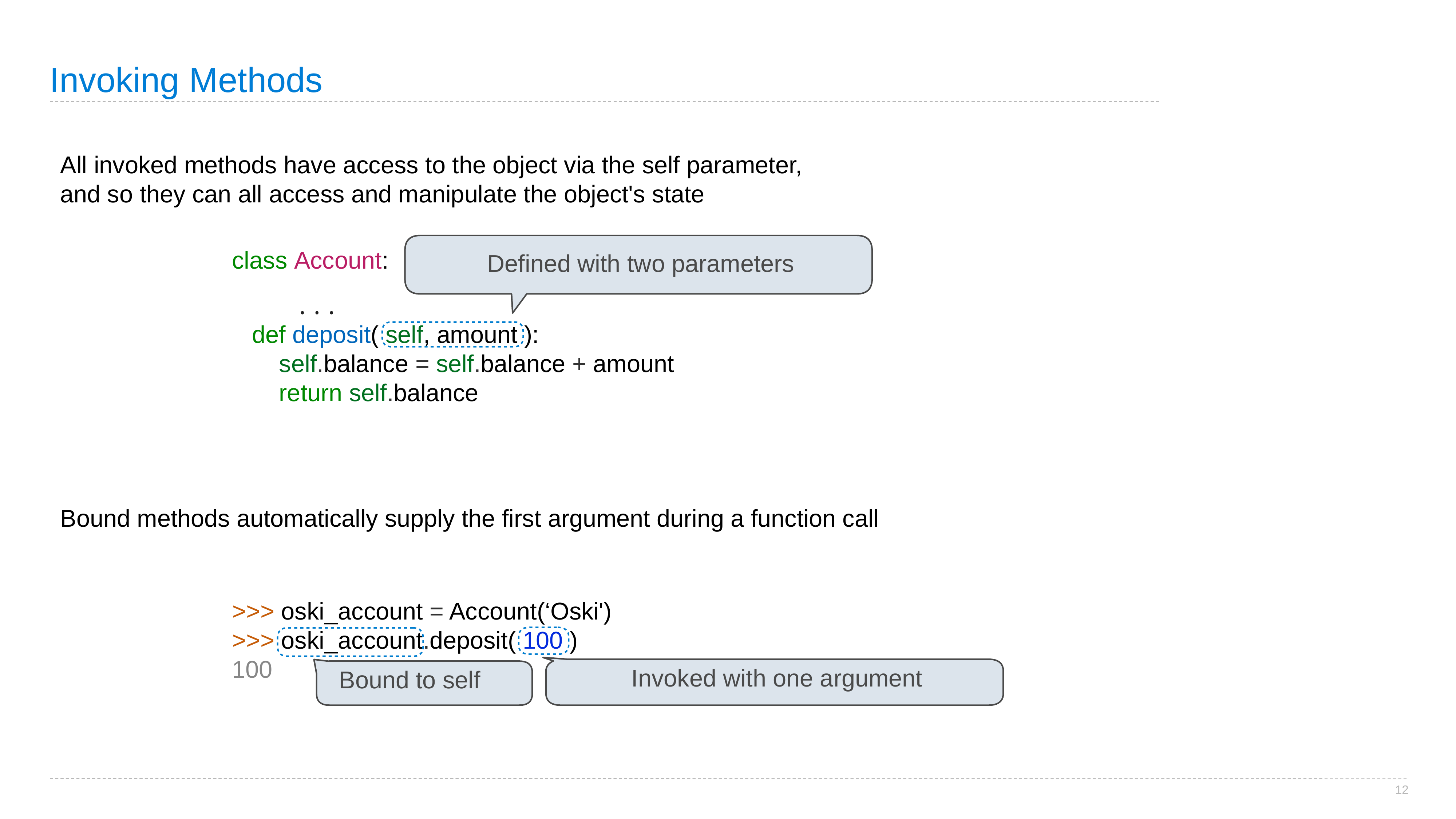

# Invoking Methods
All invoked methods have access to the object via the self parameter,
and so they can all access and manipulate the object's state

class Account:

   ...
   def deposit( self, amount ):
       self.balance = self.balance + amount
       return self.balance
Defined with two parameters

Bound methods automatically supply the first argument during a function call
>>> oski_account = Account(‘Oski')
>>> oski_account.deposit( 100 )
100

Invoked with one argument
Bound to self

12